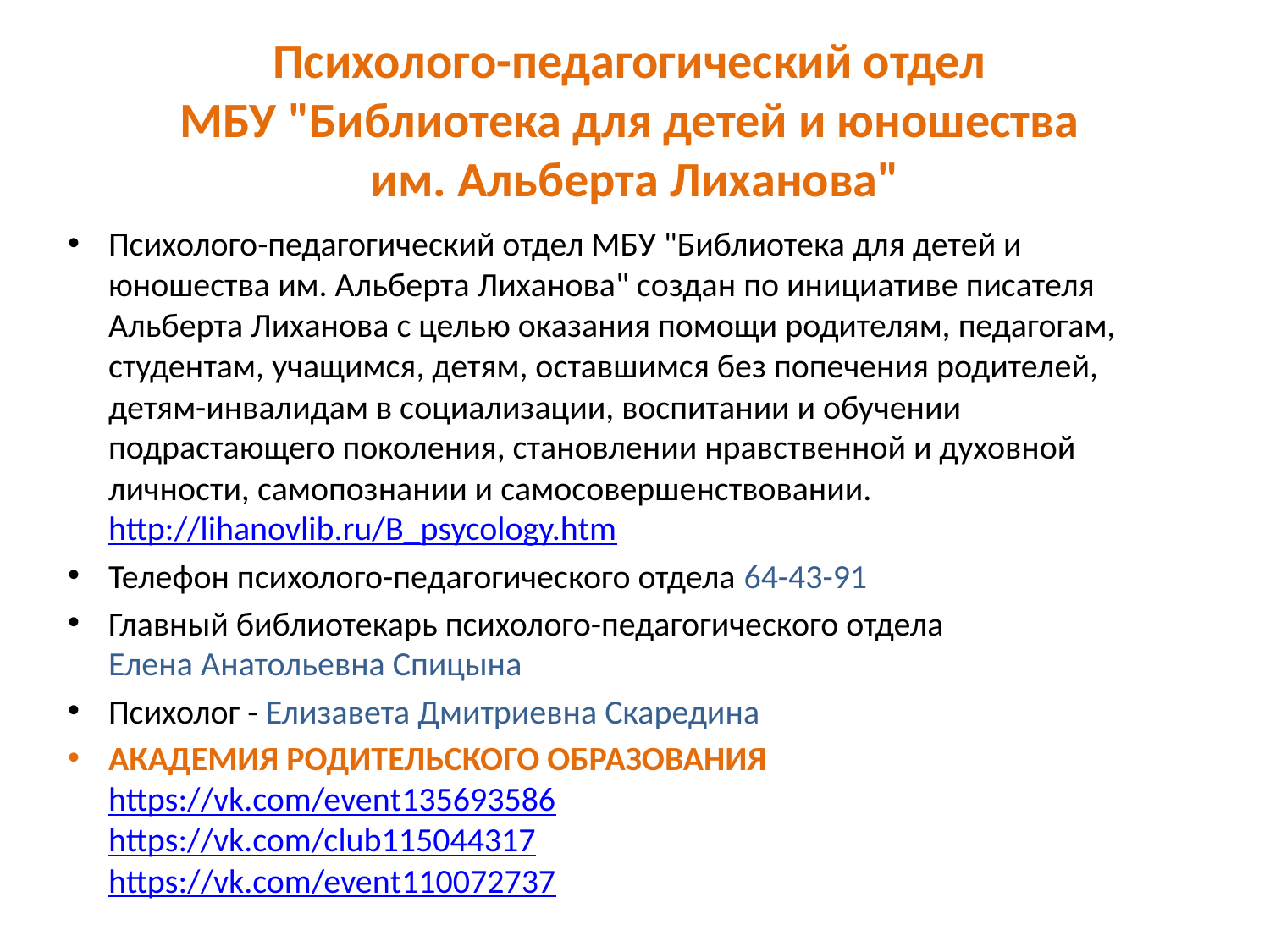

# Психолого-педагогический отдел МБУ "Библиотека для детей и юношества им. Альберта Лиханова"
Психолого-педагогический отдел МБУ "Библиотека для детей и юношества им. Альберта Лиханова" создан по инициативе писателя Альберта Лиханова с целью оказания помощи родителям, педагогам, студентам, учащимся, детям, оставшимся без попечения родителей, детям-инвалидам в социализации, воспитании и обучении подрастающего поколения, становлении нравственной и духовной личности, самопознании и самосовершенствовании.
http://lihanovlib.ru/B_psycology.htm
Телефон психолого-педагогического отдела 64-43-91
Главный библиотекарь психолого-педагогического отдела                         Елена Анатольевна Спицына
Психолог - Елизавета Дмитриевна Скаредина
АКАДЕМИЯ РОДИТЕЛЬСКОГО ОБРАЗОВАНИЯ
https://vk.com/event135693586
https://vk.com/club115044317
https://vk.com/event110072737